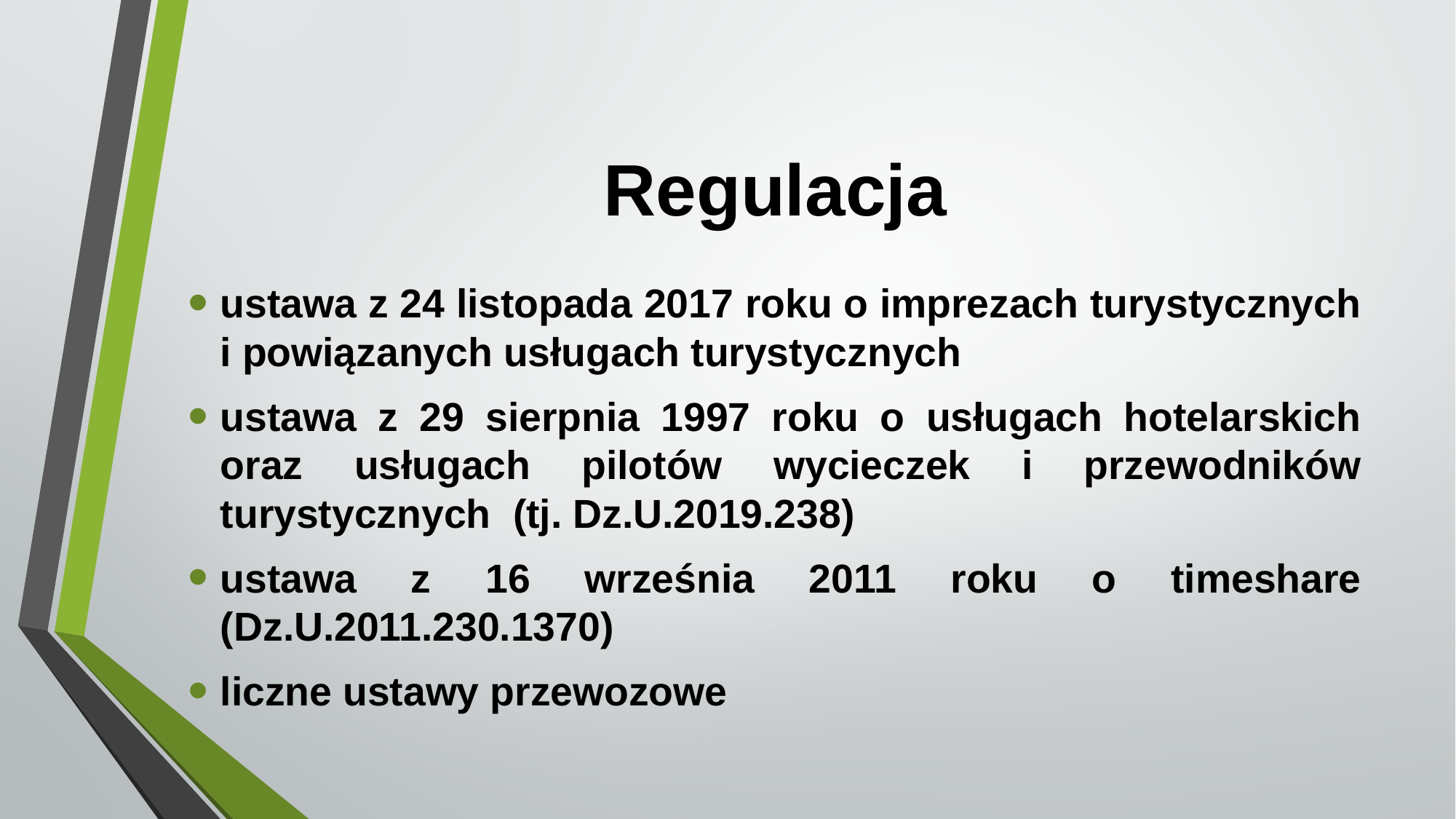

# Regulacja
ustawa z 24 listopada 2017 roku o imprezach turystycznych i powiązanych usługach turystycznych
ustawa z 29 sierpnia 1997 roku o usługach hotelarskich oraz usługach pilotów wycieczek i przewodników turystycznych  (tj. Dz.U.2019.238)
ustawa z 16 września 2011 roku o timeshare (Dz.U.2011.230.1370)
liczne ustawy przewozowe